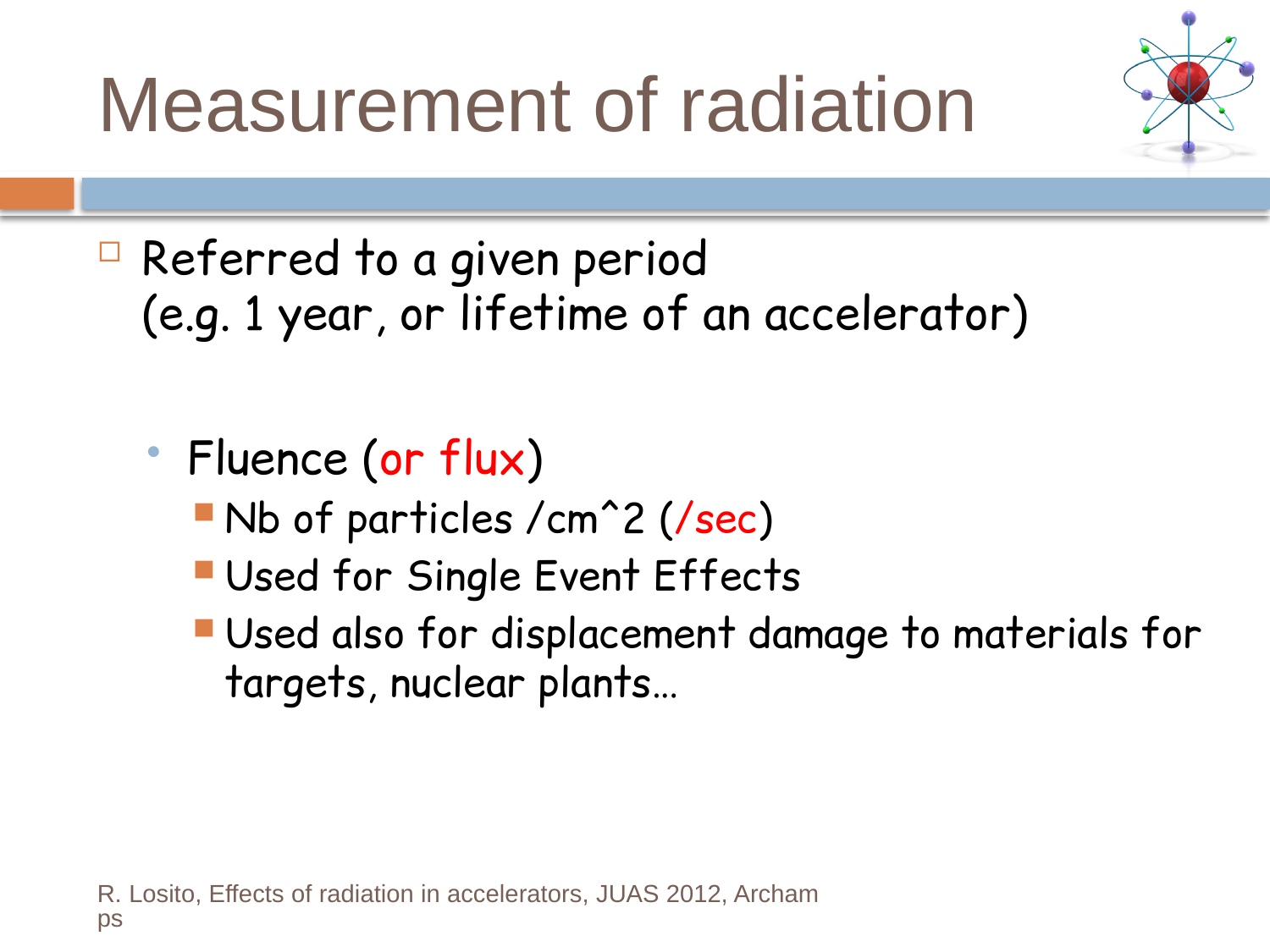

# Measurement of radiation
Referred to a given period                                  (e.g. 1 year, or lifetime of an accelerator)

Fluence (or flux)
Nb of particles /cm^2 (/sec)
Used for Single Event Effects
Used also for displacement damage to materials for targets, nuclear plants…

R. Losito, Effects of radiation in accelerators, JUAS 2012, Archamps